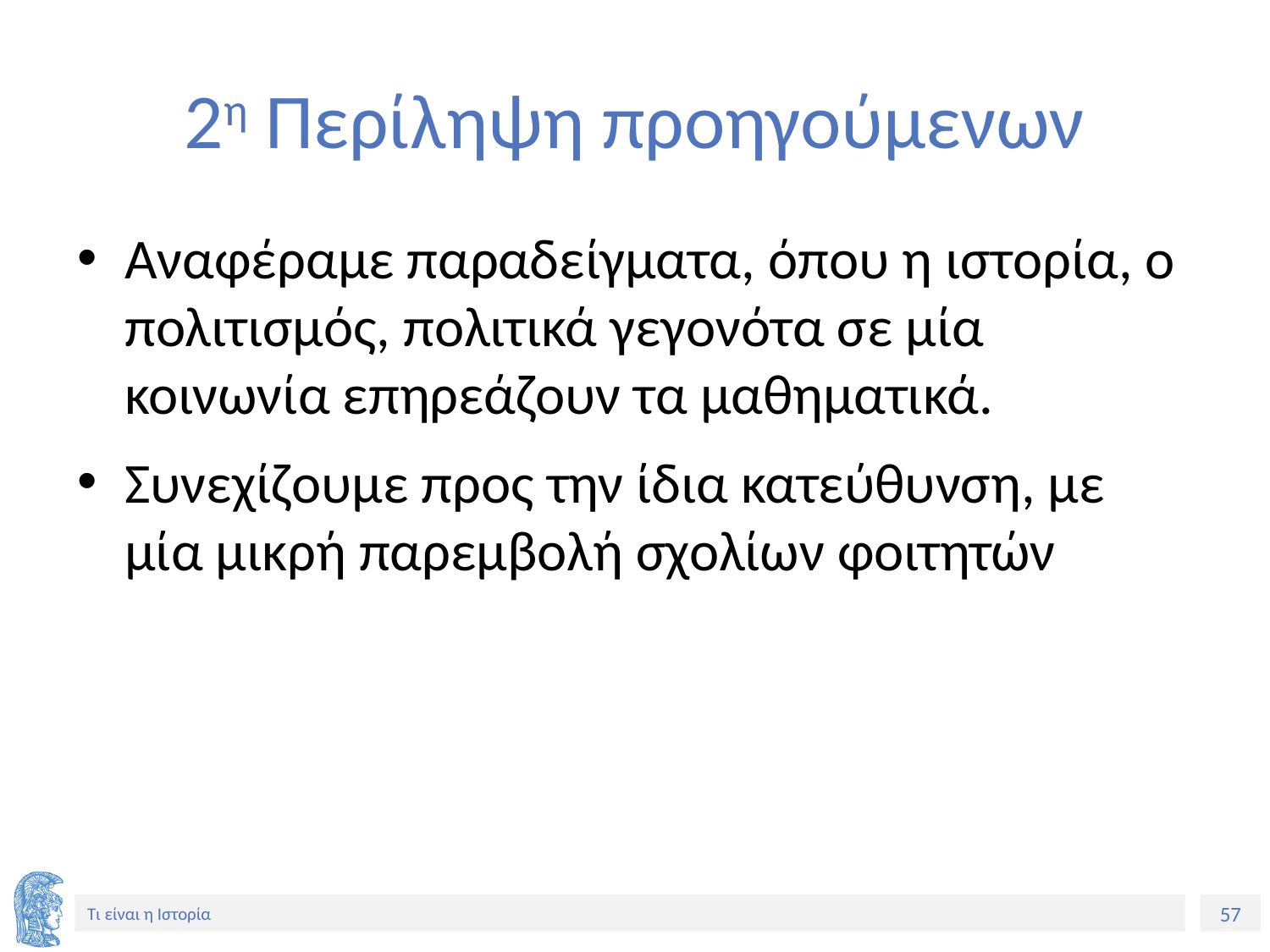

# 2η Περίληψη προηγούμενων
Αναφέραμε παραδείγματα, όπου η ιστορία, ο πολιτισμός, πολιτικά γεγονότα σε μία κοινωνία επηρεάζουν τα μαθηματικά.
Συνεχίζουμε προς την ίδια κατεύθυνση, με μία μικρή παρεμβολή σχολίων φοιτητών